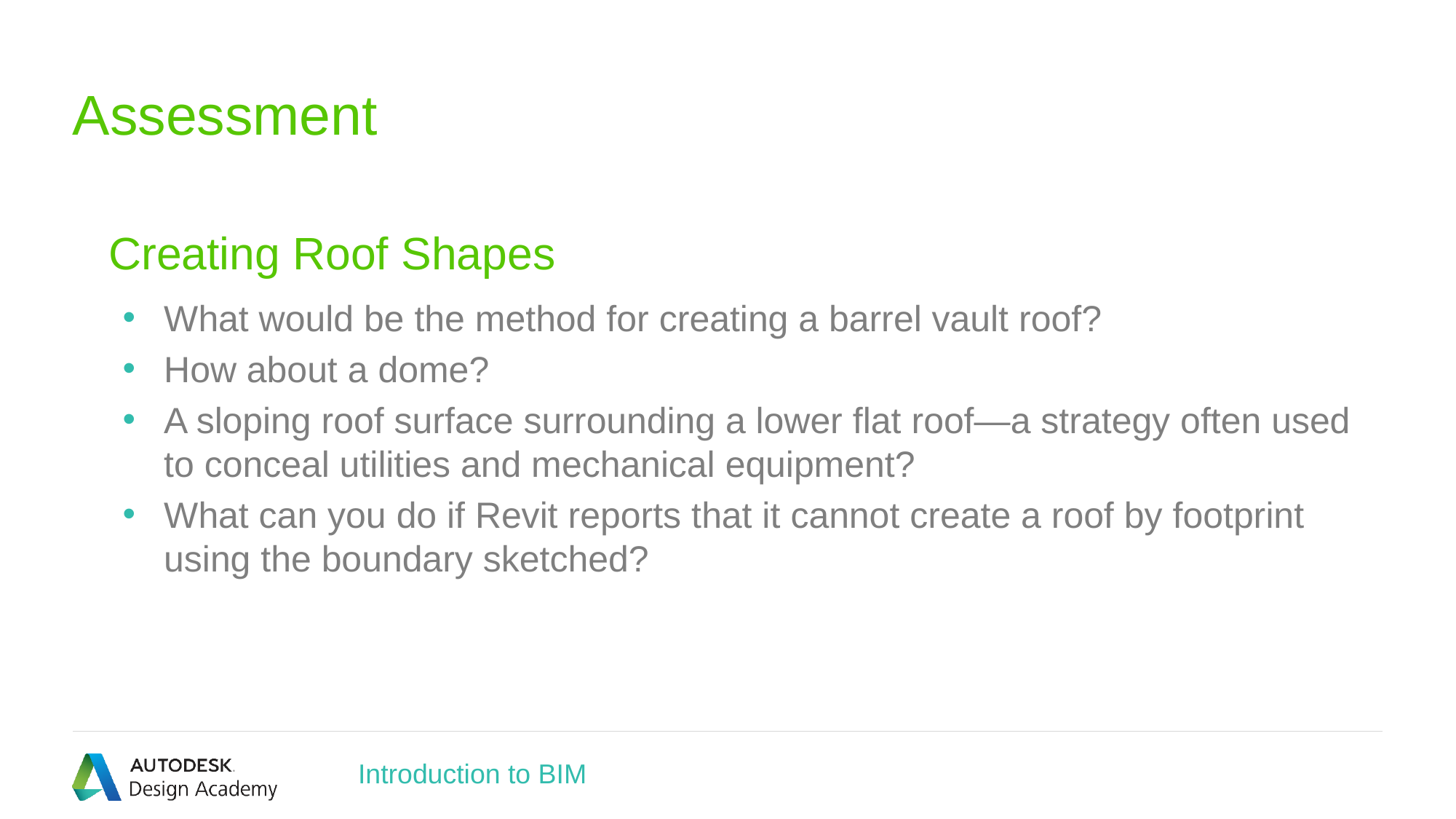

# Assessment
Creating Roof Shapes
What would be the method for creating a barrel vault roof?
How about a dome?
A sloping roof surface surrounding a lower flat roof—a strategy often used to conceal utilities and mechanical equipment?
What can you do if Revit reports that it cannot create a roof by footprint using the boundary sketched?